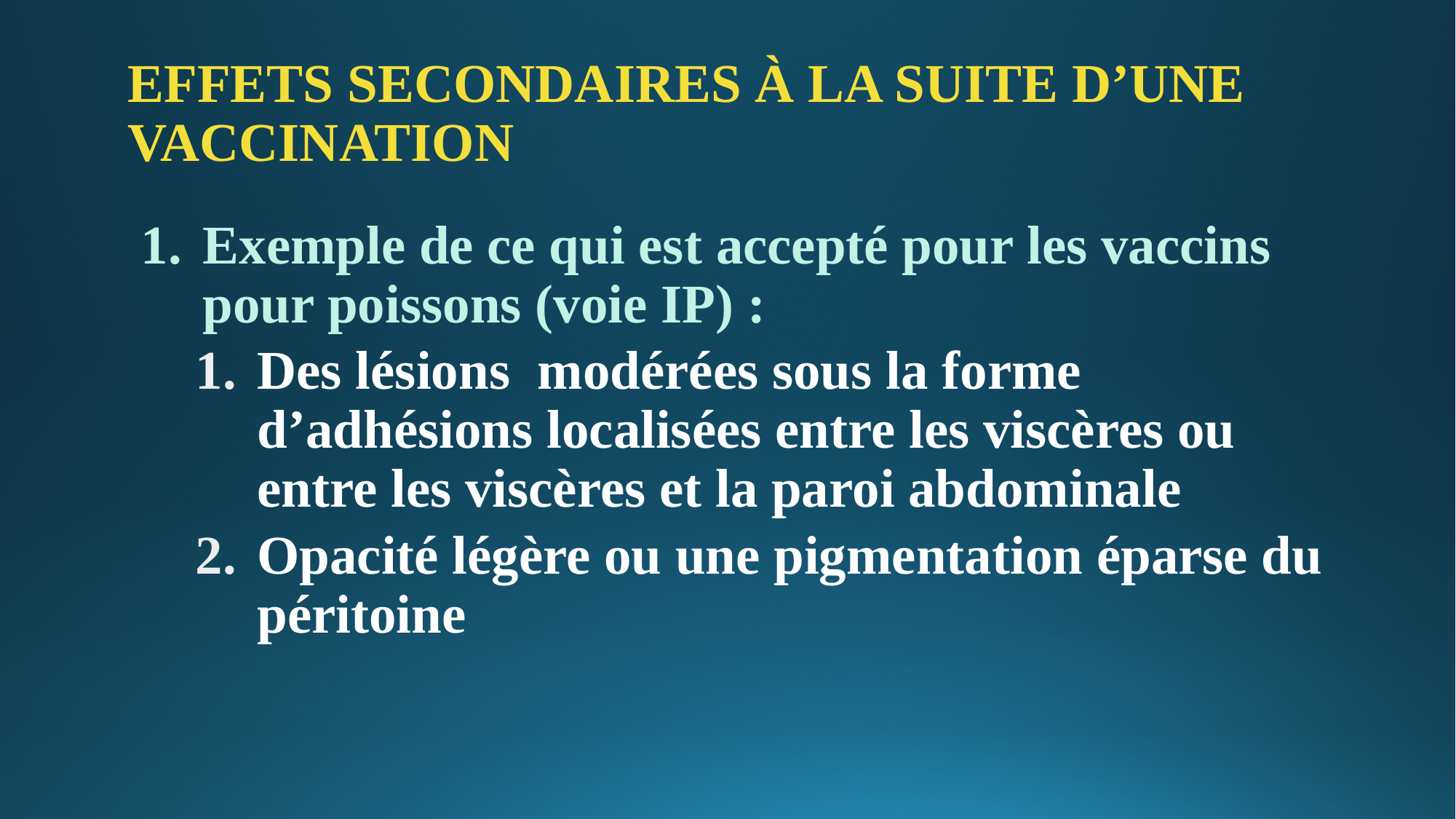

# EFFETS SECONDAIRES À LA SUITE D’UNE VACCINATION
Exemple de ce qui est accepté pour les vaccins pour poissons (voie IP) :
Des lésions  modérées sous la forme d’adhésions localisées entre les viscères ou entre les viscères et la paroi abdominale
Opacité légère ou une pigmentation éparse du péritoine